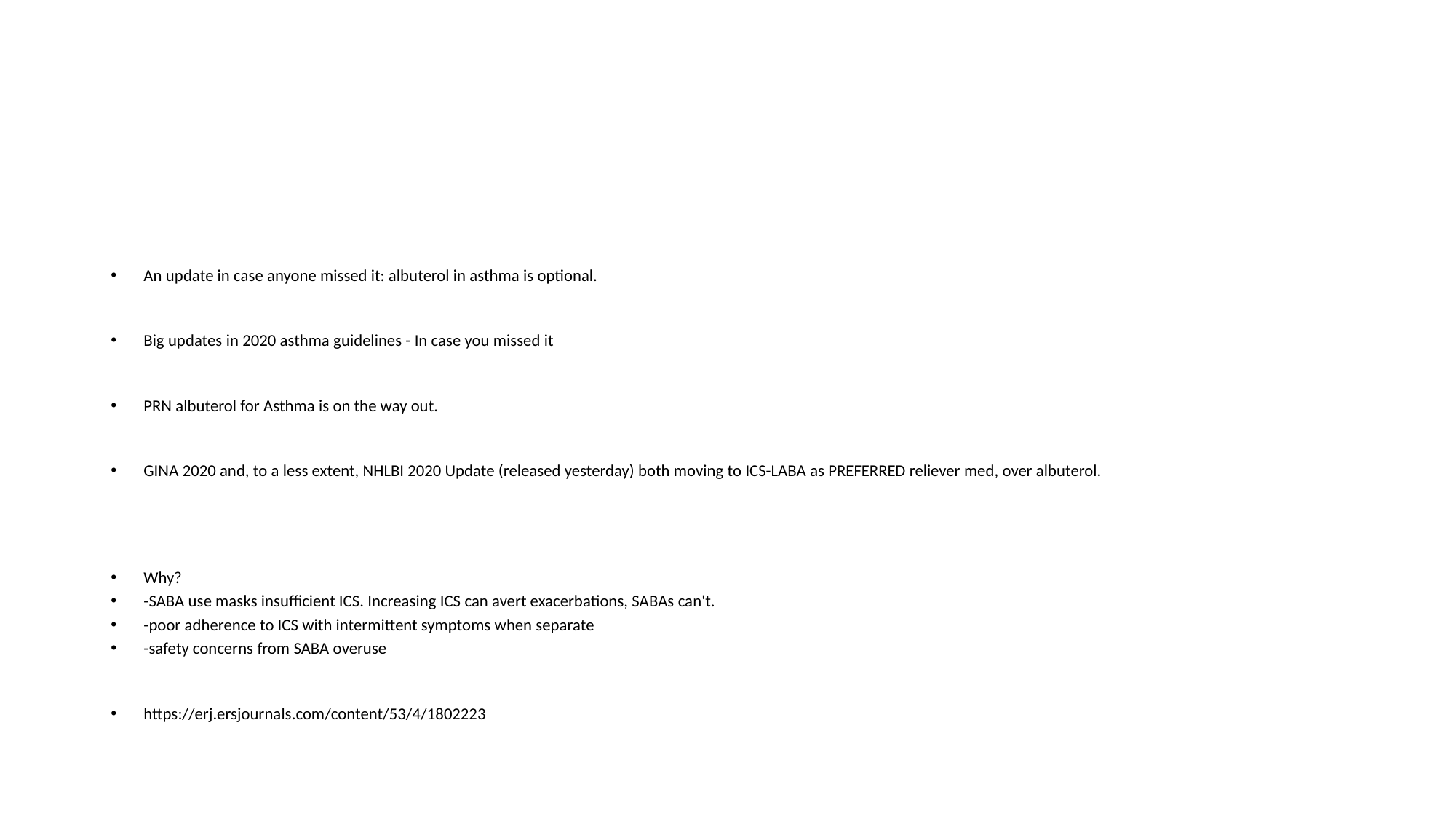

#

An update in case anyone missed it: albuterol in asthma is optional.

Big updates in 2020 asthma guidelines - In case you missed it

PRN albuterol for Asthma is on the way out.

GINA 2020 and, to a less extent, NHLBI 2020 Update (released yesterday) both moving to ICS-LABA as PREFERRED reliever med, over albuterol.

Why?
-SABA use masks insufficient ICS. Increasing ICS can avert exacerbations, SABAs can't.
-poor adherence to ICS with intermittent symptoms when separate
-safety concerns from SABA overuse

https://erj.ersjournals.com/content/53/4/1802223